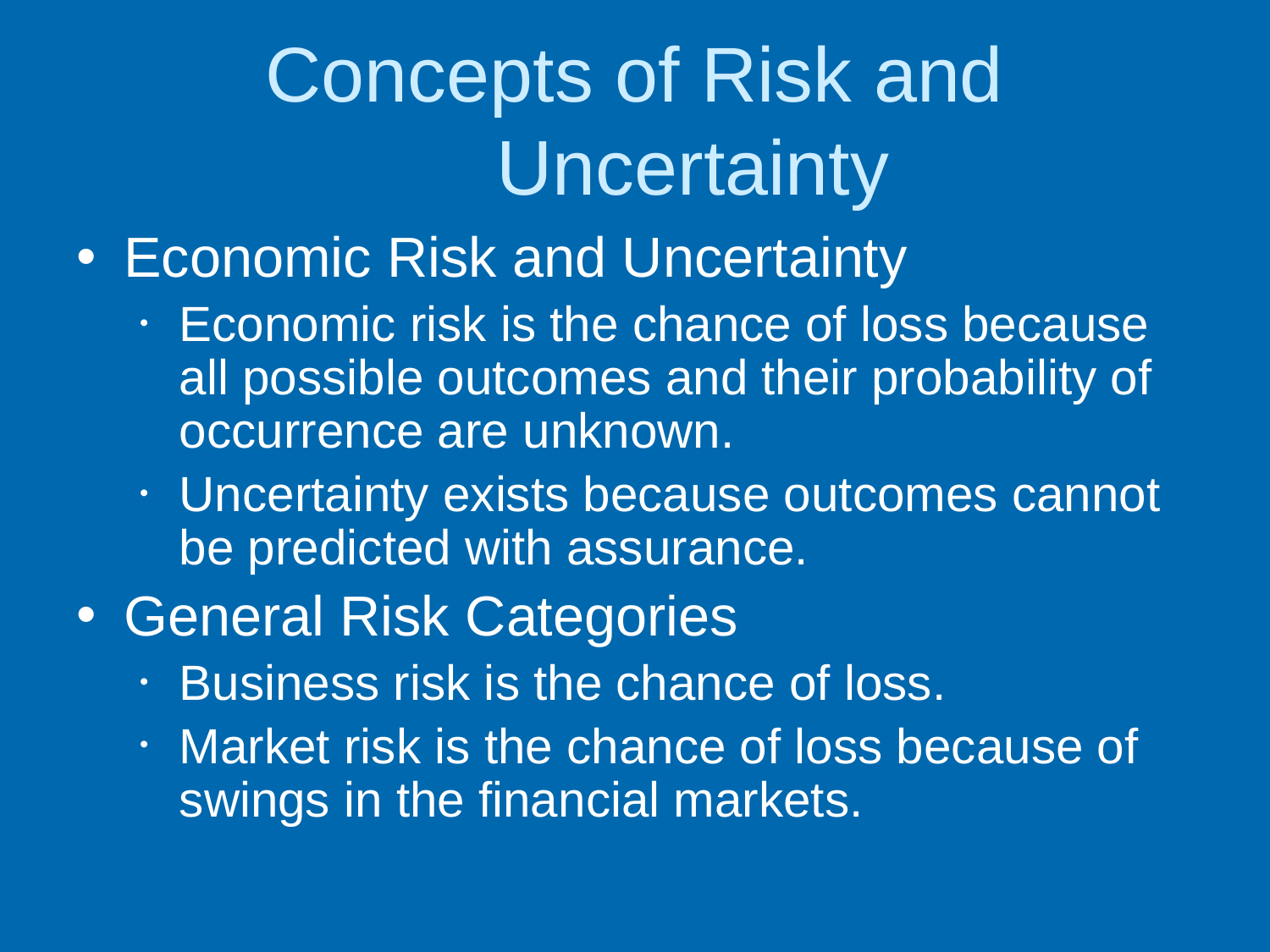

# Concepts of Risk and Uncertainty
Economic Risk and Uncertainty
Economic risk is the chance of loss because all possible outcomes and their probability of occurrence are unknown.
Uncertainty exists because outcomes cannot be predicted with assurance.
General Risk Categories
Business risk is the chance of loss.
Market risk is the chance of loss because of swings in the financial markets.